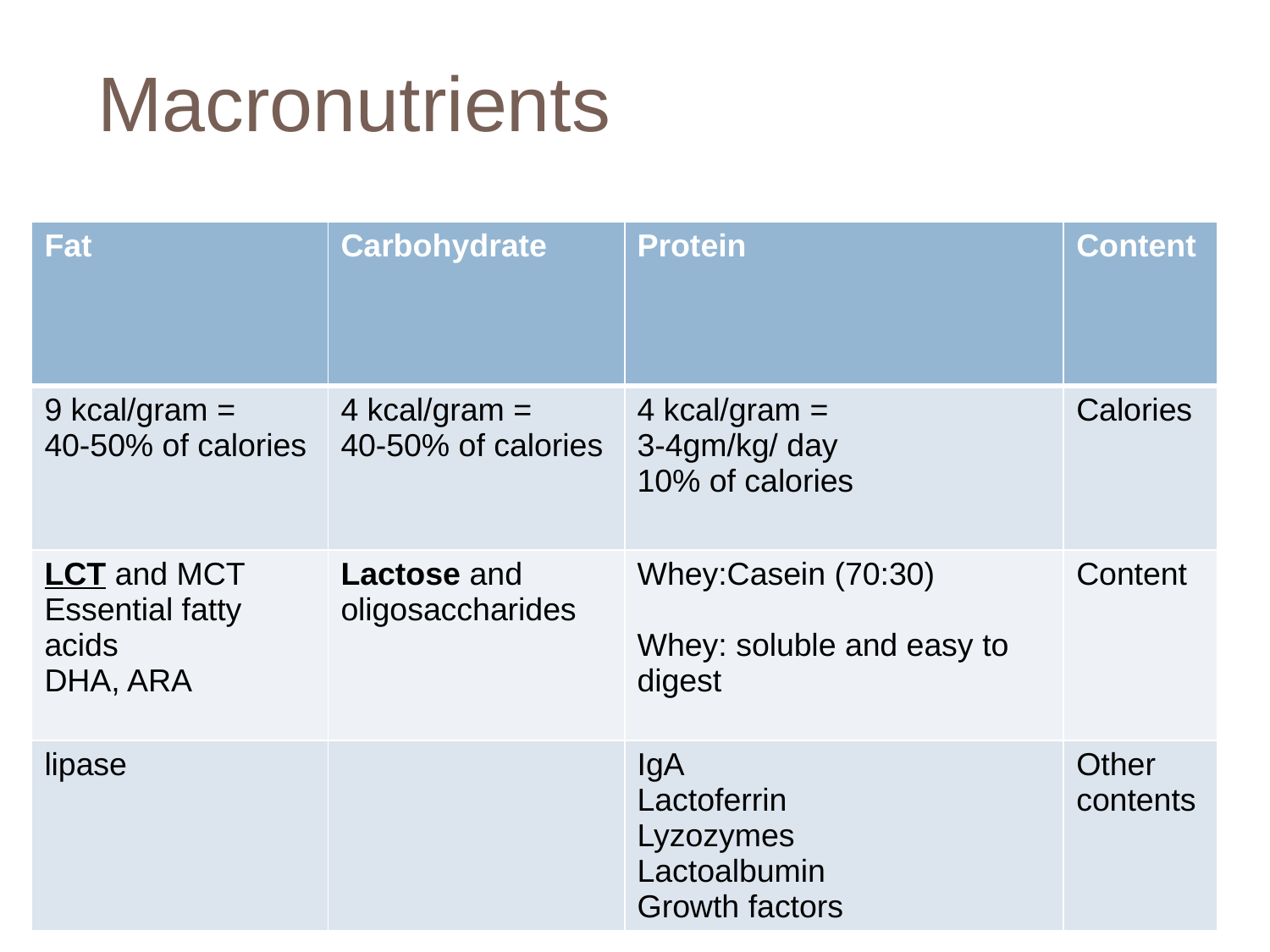

# Macronutrients
| Fat | Carbohydrate | Protein | Content |
| --- | --- | --- | --- |
| 9 kcal/gram = 40-50% of calories | 4 kcal/gram = 40-50% of calories | 4 kcal/gram = 3-4gm/kg/ day 10% of calories | Calories |
| LCT and MCT Essential fatty acids DHA, ARA | Lactose and oligosaccharides | Whey:Casein (70:30) Whey: soluble and easy to digest | Content |
| lipase |  | IgA Lactoferrin Lyzozymes Lactoalbumin Growth factors | Other contents |